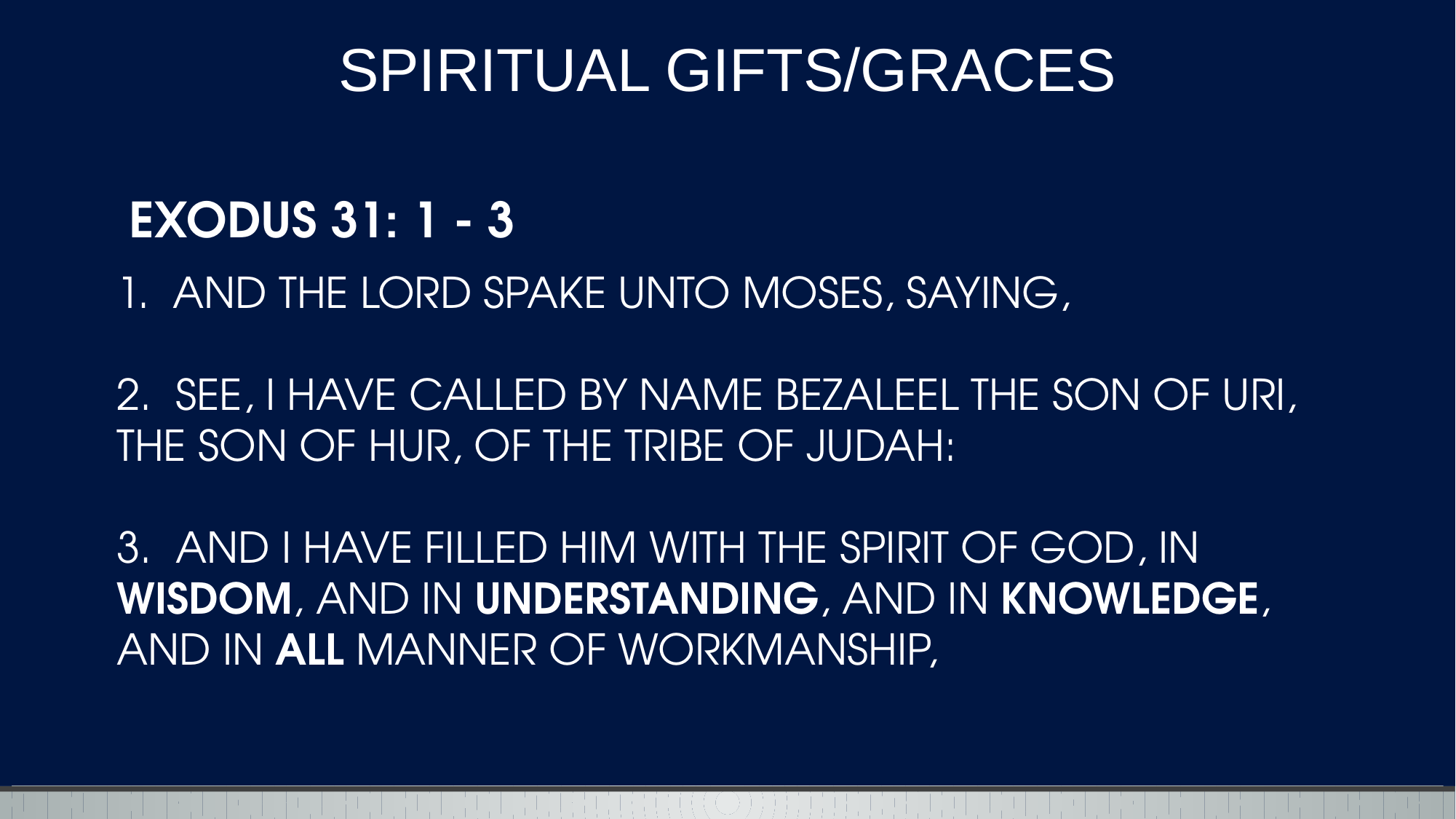

SPIRITUAL GIFTS/GRACES
EXODUS 31: 1 - 3
# 1.  AND THE LORD SPAKE UNTO MOSES, SAYING, 2.  SEE, I HAVE CALLED BY NAME BEZALEEL THE SON OF URI, THE SON OF HUR, OF THE TRIBE OF JUDAH: 3.  AND I HAVE FILLED HIM WITH THE SPIRIT OF GOD, IN WISDOM, AND IN UNDERSTANDING, AND IN KNOWLEDGE, AND IN ALL MANNER OF WORKMANSHIP,